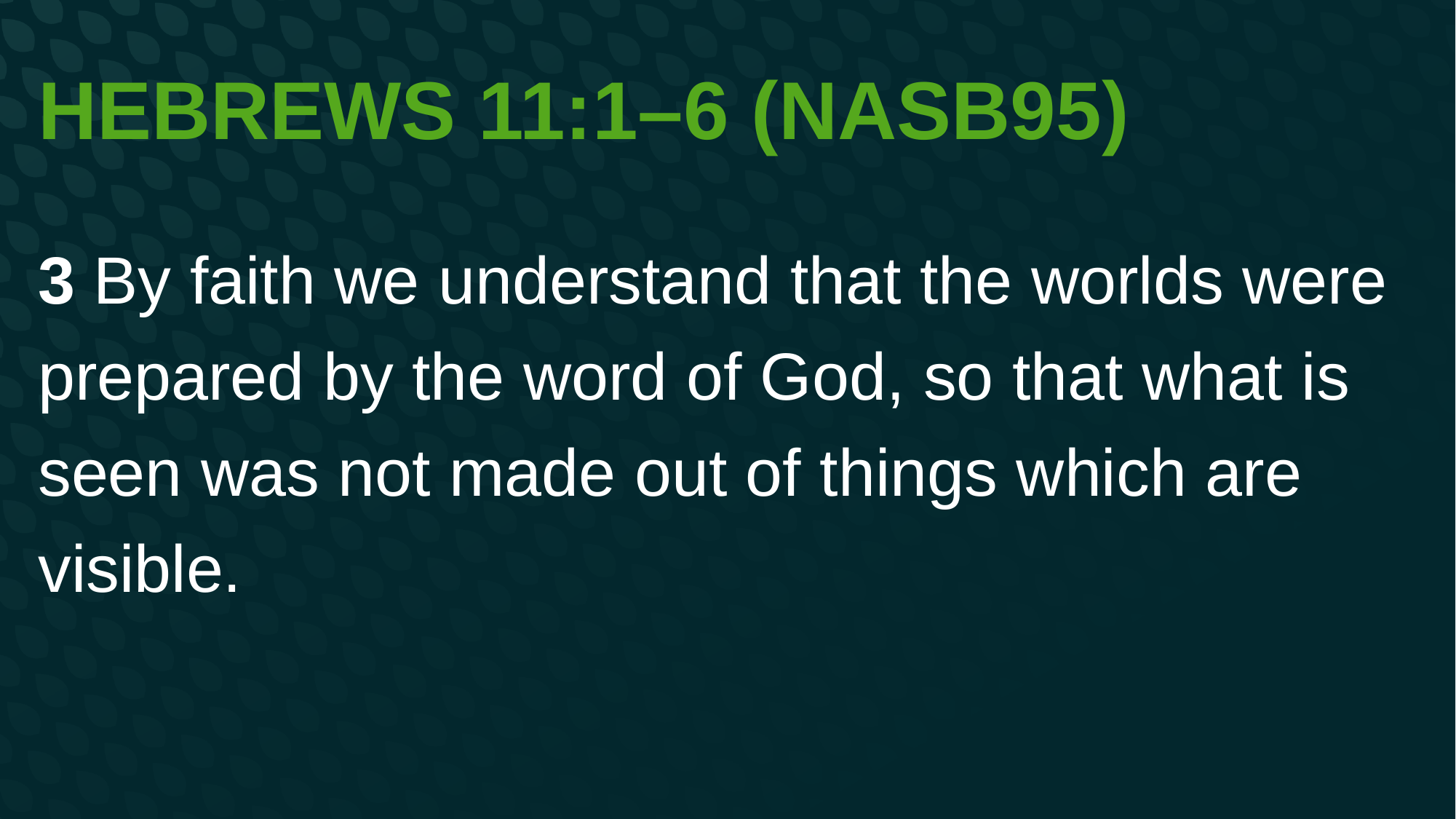

# Hebrews 11:1–6 (NASB95)
3 By faith we understand that the worlds were prepared by the word of God, so that what is seen was not made out of things which are visible.